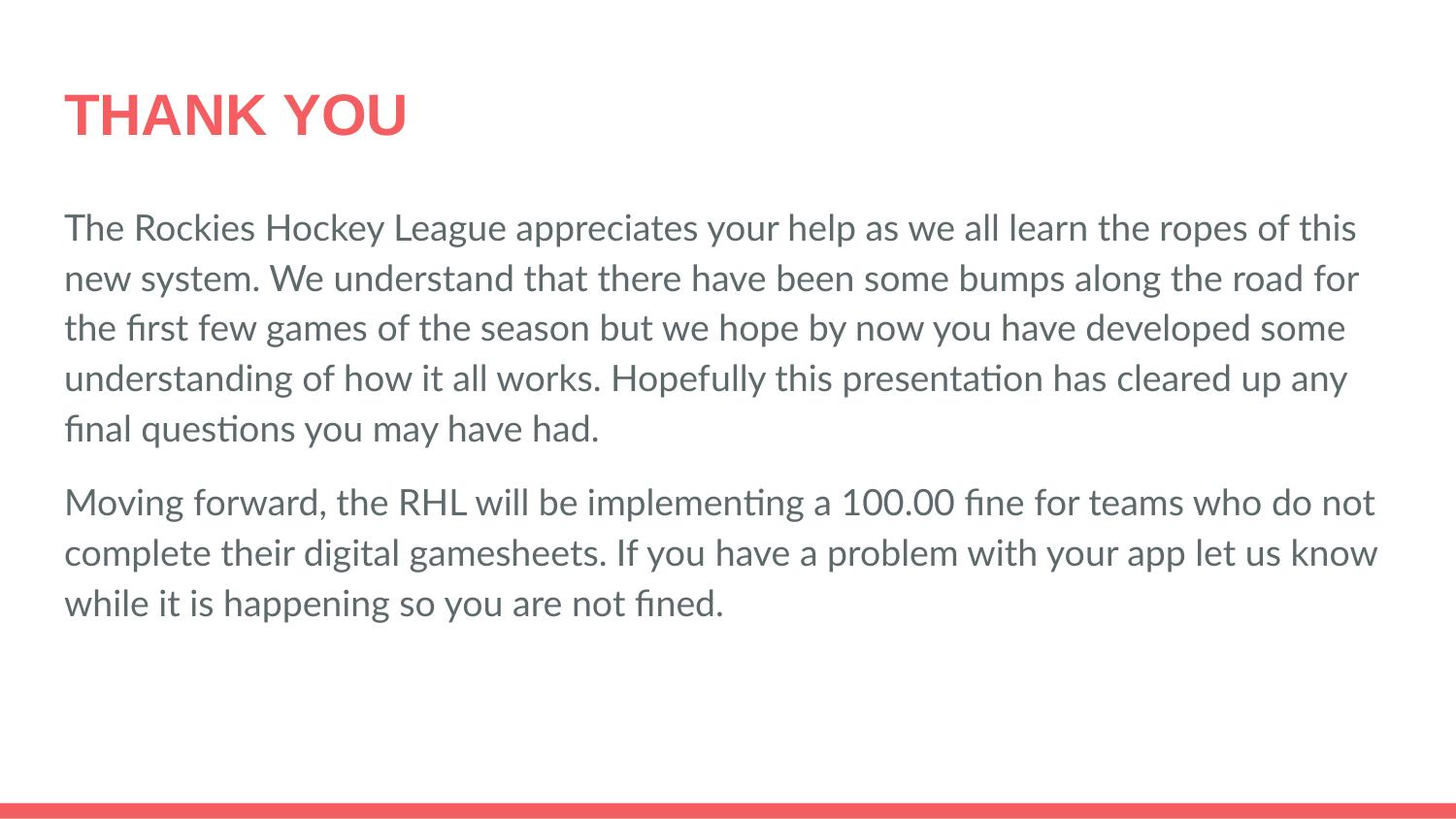

# THANK YOU
The Rockies Hockey League appreciates your help as we all learn the ropes of this new system. We understand that there have been some bumps along the road for the first few games of the season but we hope by now you have developed some understanding of how it all works. Hopefully this presentation has cleared up any final questions you may have had.
Moving forward, the RHL will be implementing a 100.00 fine for teams who do not complete their digital gamesheets. If you have a problem with your app let us know while it is happening so you are not fined.